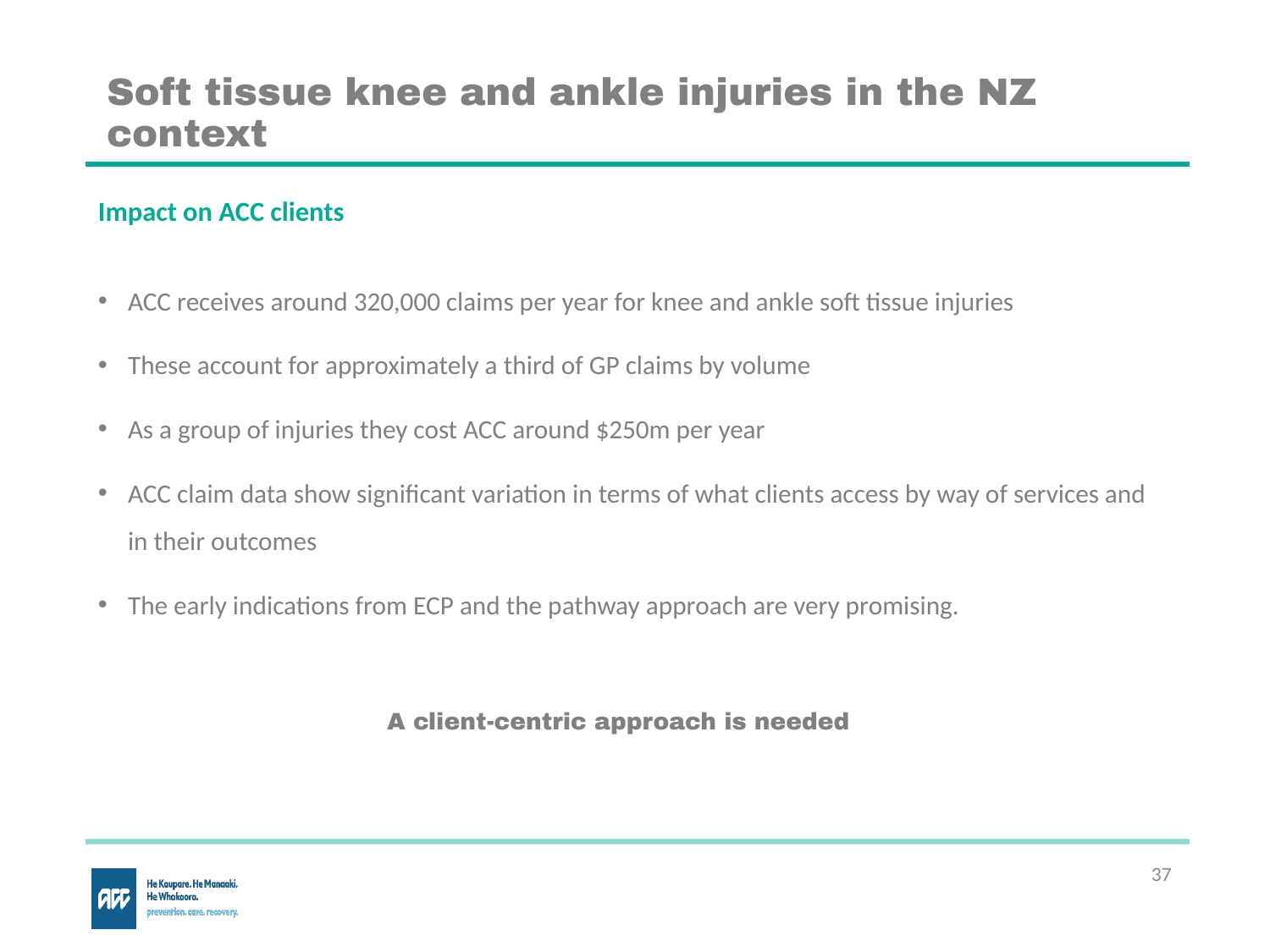

Soft tissue knee and ankle injuries in the NZ context
Impact on ACC clients
ACC receives around 320,000 claims per year for knee and ankle soft tissue injuries
These account for approximately a third of GP claims by volume
As a group of injuries they cost ACC around $250m per year
ACC claim data show significant variation in terms of what clients access by way of services and in their outcomes
The early indications from ECP and the pathway approach are very promising.

A client-centric approach is needed